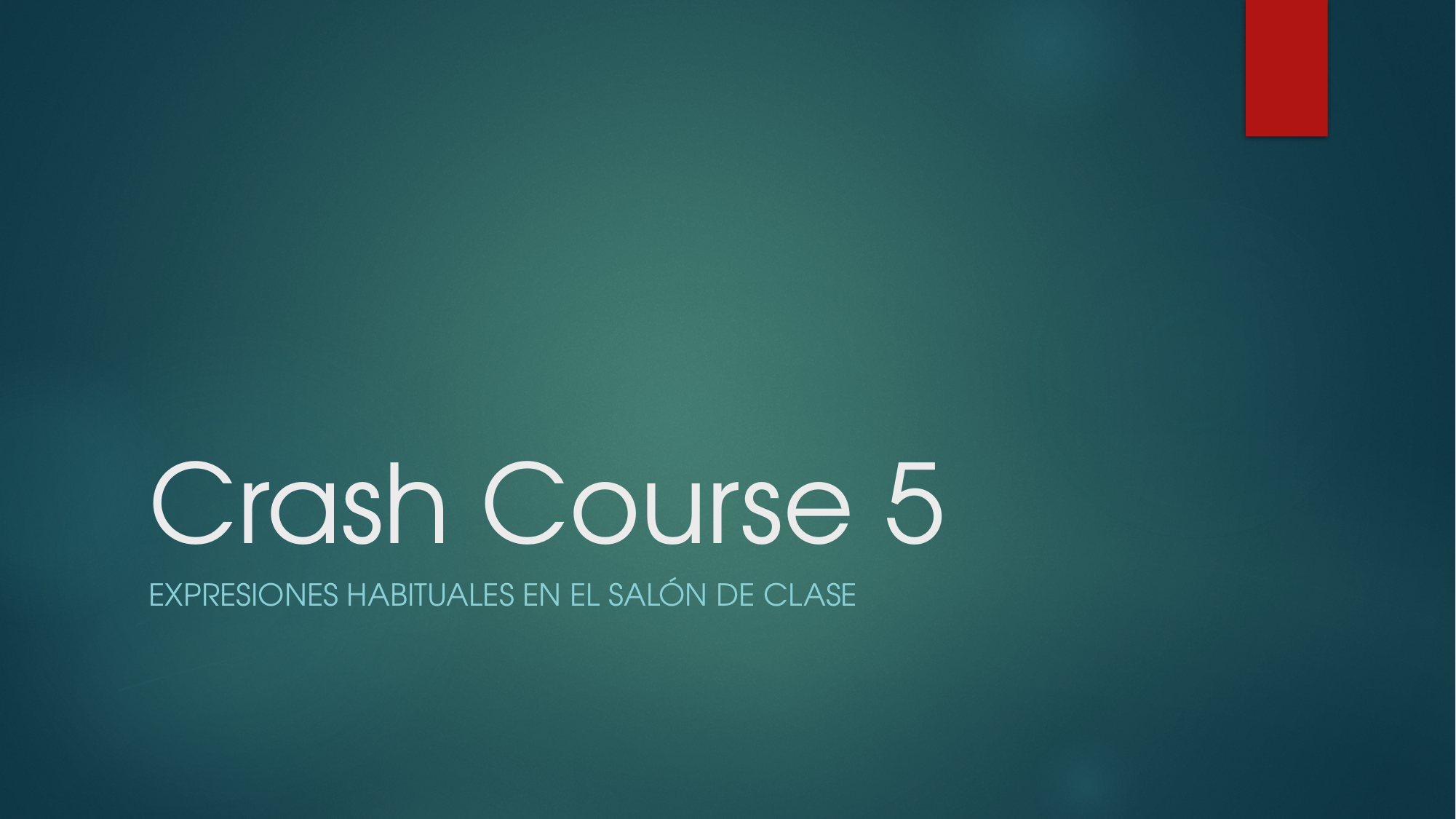

# Crash Course 5
Expresiones habituales en el salÓn de clase